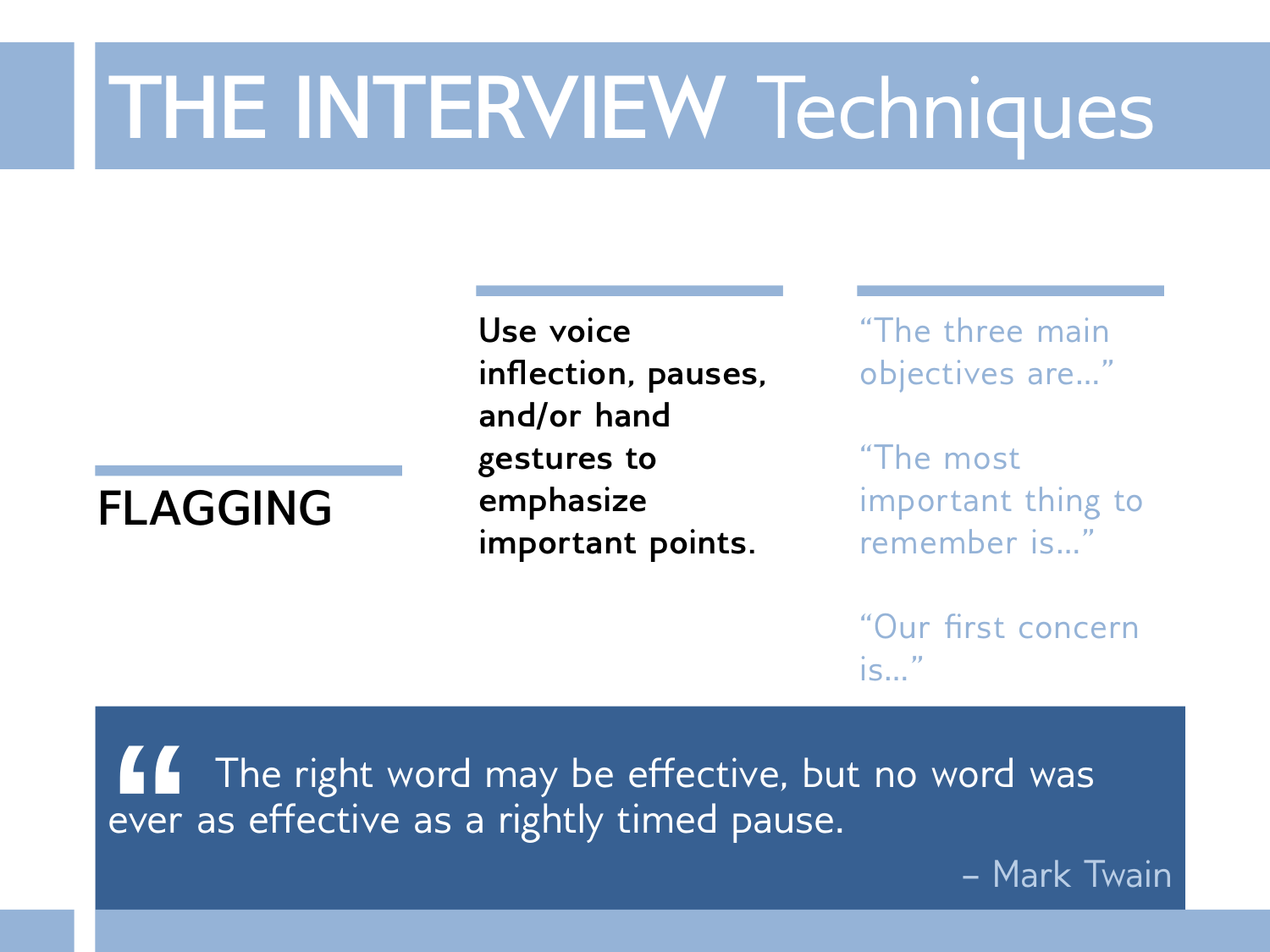

THE INTERVIEW Techniques

Use voice inflection, pauses, and/or hand gestures to emphasize important points.
“The three main objectives are…”

“The most important thing to remember is…”

“Our first concern is…”

FLAGGING
“

 The right word may be effective, but no word was ever as effective as a rightly timed pause.
– Mark Twain